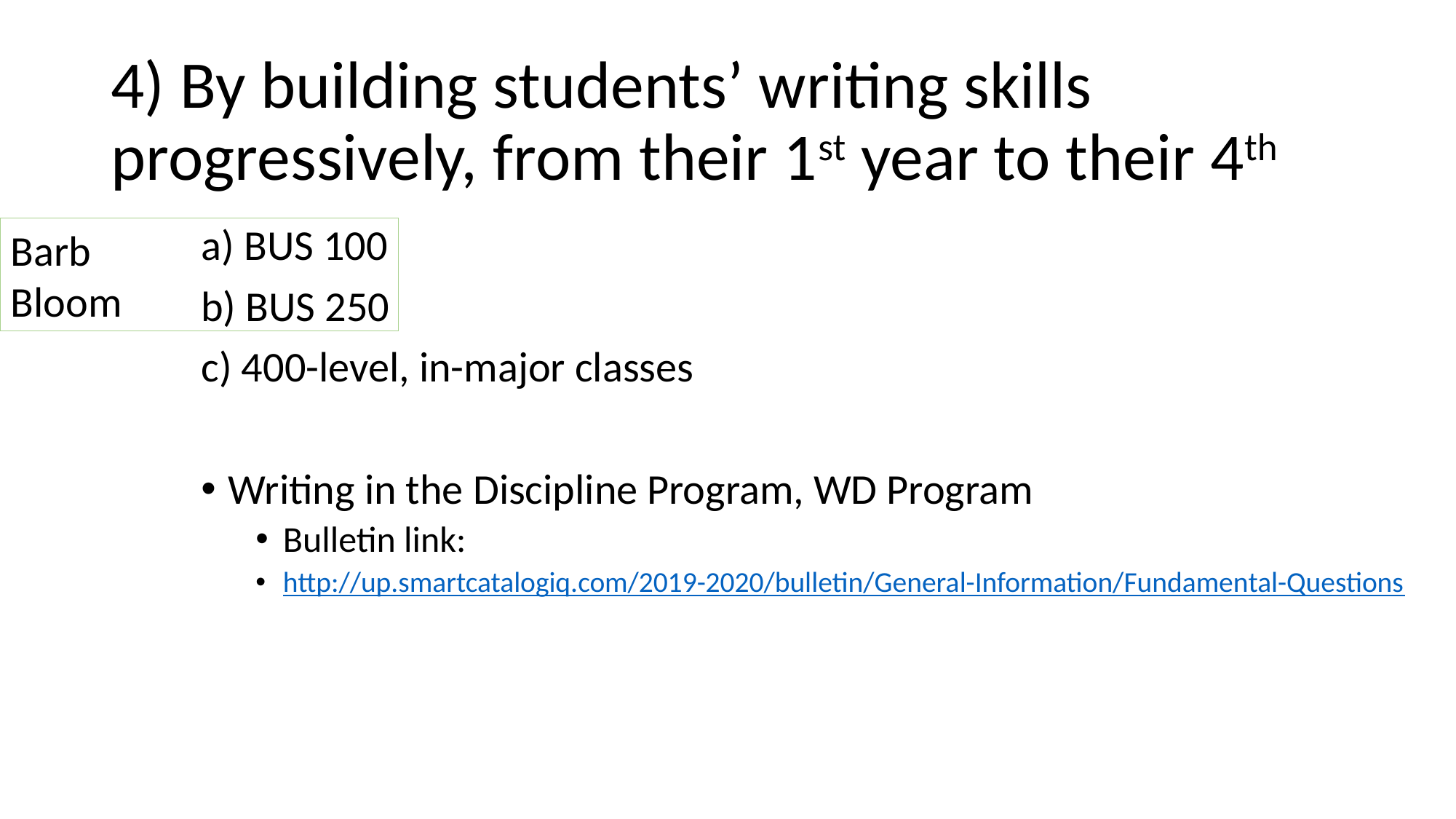

# 4) By building students’ writing skills progressively, from their 1st year to their 4th
Barb
Bloom
a) BUS 100
b) BUS 250
c) 400-level, in-major classes

Writing in the Discipline Program, WD Program
Bulletin link:
http://up.smartcatalogiq.com/2019-2020/bulletin/General-Information/Fundamental-Questions